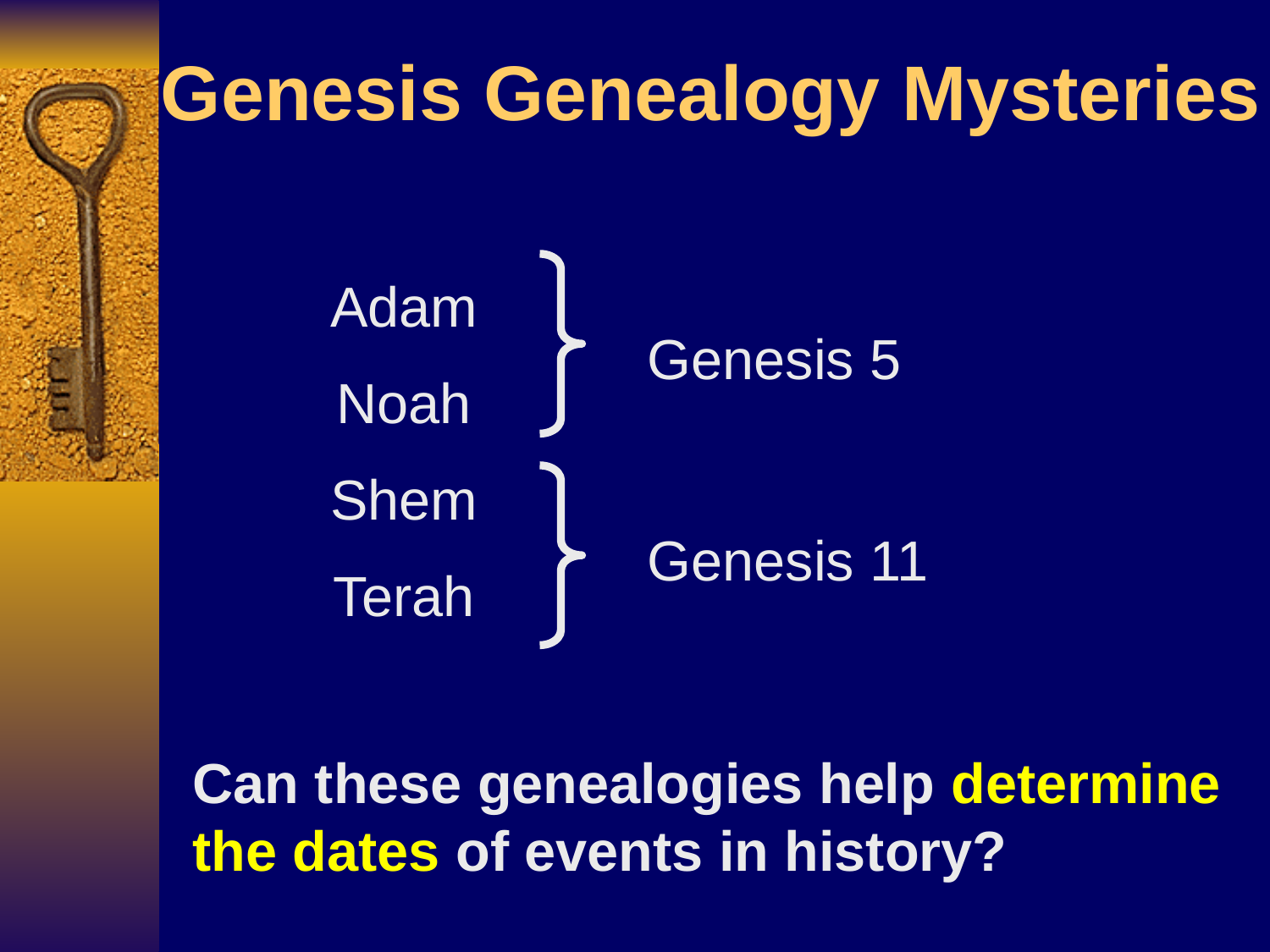

# Genesis Genealogy Mysteries

Adam
Genesis 5
Noah
Shem

Genesis 11
Terah
Can these genealogies help determine the dates of events in history?